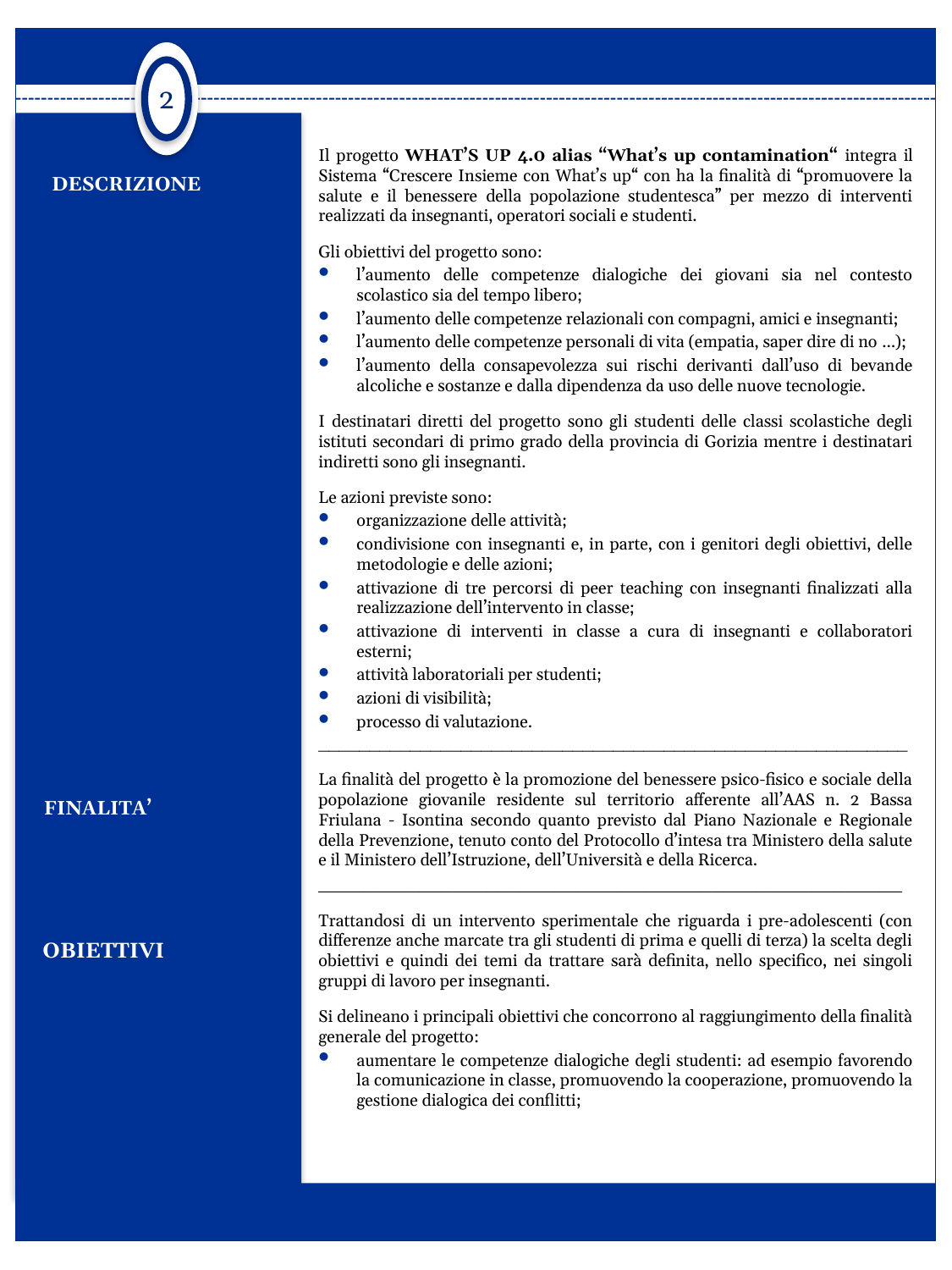

2

Il progetto WHAT’S UP 4.0 alias “What’s up contamination“ integra il Sistema “Crescere Insieme con What’s up“ con ha la finalità di “promuovere la salute e il benessere della popolazione studentesca” per mezzo di interventi realizzati da insegnanti, operatori sociali e studenti.

Gli obiettivi del progetto sono:
l’aumento delle competenze dialogiche dei giovani sia nel contesto scolastico sia del tempo libero;
l’aumento delle competenze relazionali con compagni, amici e insegnanti;
l’aumento delle competenze personali di vita (empatia, saper dire di no …);
l’aumento della consapevolezza sui rischi derivanti dall’uso di bevande alcoliche e sostanze e dalla dipendenza da uso delle nuove tecnologie.

I destinatari diretti del progetto sono gli studenti delle classi scolastiche degli istituti secondari di primo grado della provincia di Gorizia mentre i destinatari indiretti sono gli insegnanti.

Le azioni previste sono:
organizzazione delle attività;
condivisione con insegnanti e, in parte, con i genitori degli obiettivi, delle metodologie e delle azioni;
attivazione di tre percorsi di peer teaching con insegnanti finalizzati alla realizzazione dell’intervento in classe;
attivazione di interventi in classe a cura di insegnanti e collaboratori esterni;
attività laboratoriali per studenti;
azioni di visibilità;
processo di valutazione.
__________________________________________________________

La finalità del progetto è la promozione del benessere psico-fisico e sociale della popolazione giovanile residente sul territorio afferente all’AAS n. 2 Bassa Friulana - Isontina secondo quanto previsto dal Piano Nazionale e Regionale della Prevenzione, tenuto conto del Protocollo d’intesa tra Ministero della salute e il Ministero dell’Istruzione, dell’Università e della Ricerca.
____________________________________________________

Trattandosi di un intervento sperimentale che riguarda i pre-adolescenti (con differenze anche marcate tra gli studenti di prima e quelli di terza) la scelta degli obiettivi e quindi dei temi da trattare sarà definita, nello specifico, nei singoli gruppi di lavoro per insegnanti.

Si delineano i principali obiettivi che concorrono al raggiungimento della finalità generale del progetto:
aumentare le competenze dialogiche degli studenti: ad esempio favorendo la comunicazione in classe, promuovendo la cooperazione, promuovendo la gestione dialogica dei conflitti;
#
DESCRIZIONE
FINALITA’
OBIETTIVI